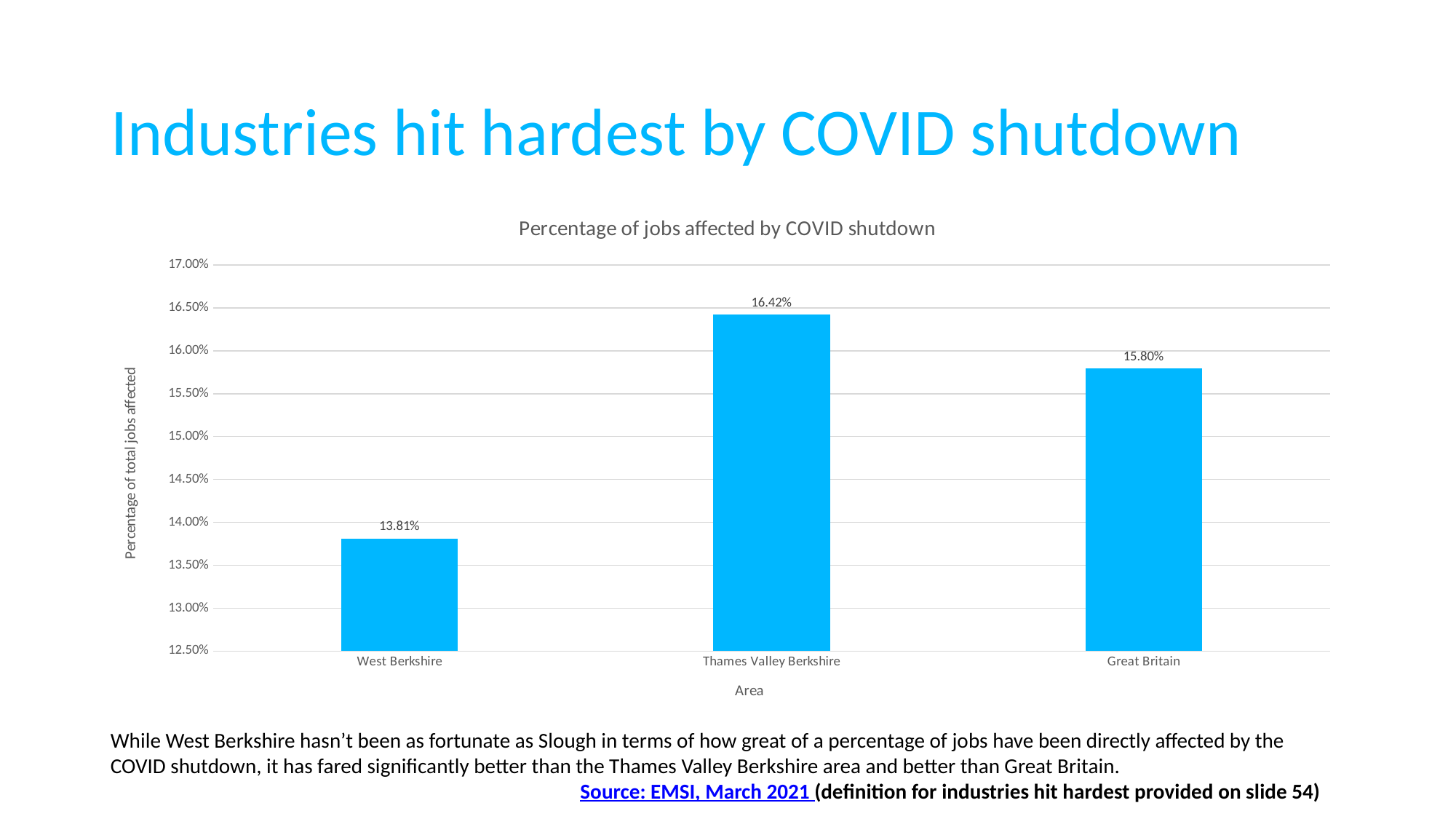

# Industries hit hardest by COVID shutdown

### Chart: Percentage of jobs affected by COVID shutdown

| Category | %age of jobs affected by COVID shutdown |
|---|---|
| West Berkshire | 0.1381206896551724 |
| Thames Valley Berkshire | 0.16424521072796935 |
| Great Britain | 0.1579517591378229 |
While West Berkshire hasn’t been as fortunate as Slough in terms of how great of a percentage of jobs have been directly affected by the COVID shutdown, it has fared significantly better than the Thames Valley Berkshire area and better than Great Britain.
				       Source: EMSI, March 2021 (definition for industries hit hardest provided on slide 54)